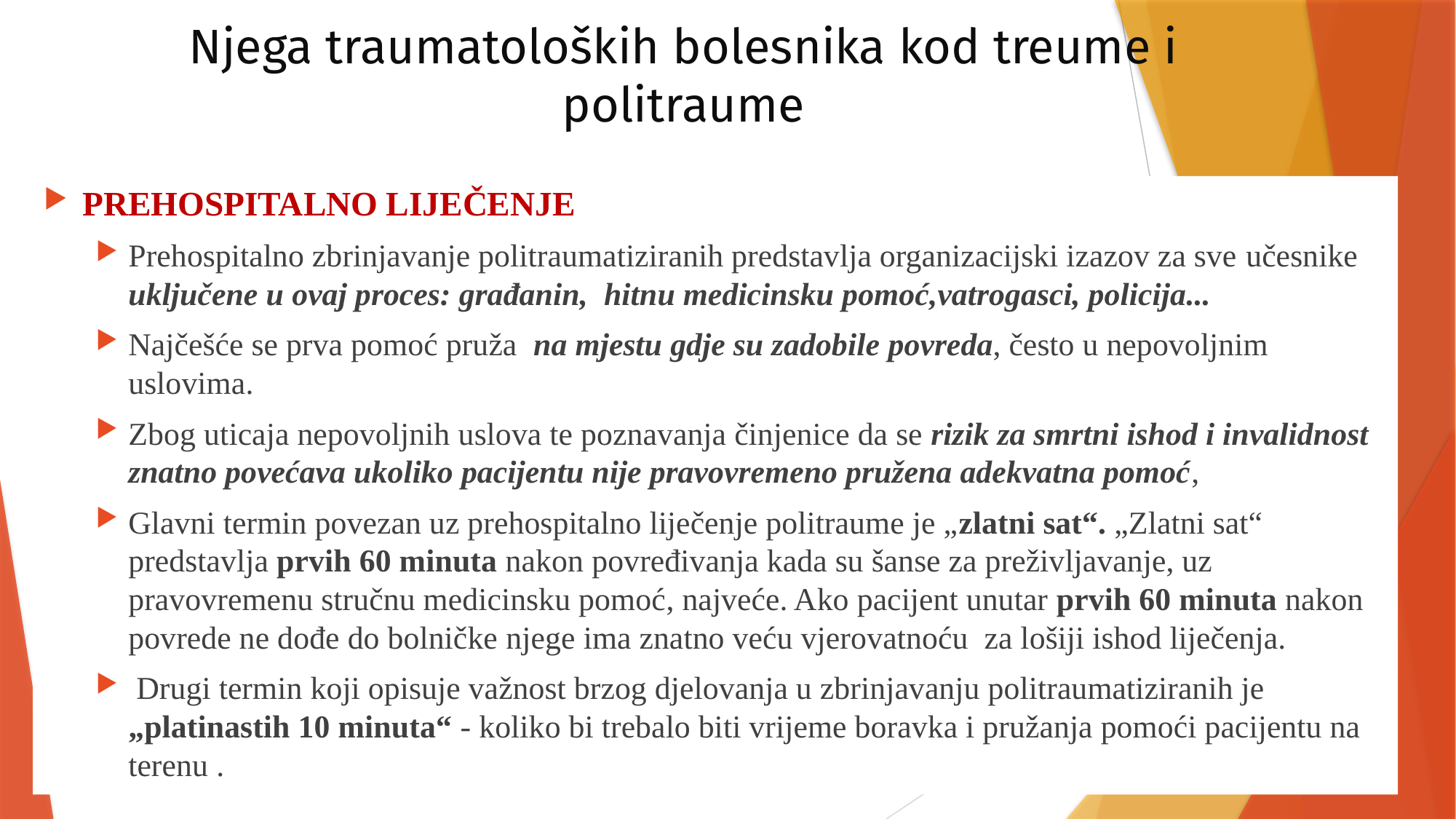

# Njega traumatoloških bolesnika kod treume i politraume
Prehospitalno liječenje
Prehospitalno zbrinjavanje politraumatiziranih predstavlja organizacijski izazov za sve učesnike uključene u ovaj proces: građanin,  hitnu medicinsku pomoć,vatrogasci, policija...
Najčešće se prva pomoć pruža  na mjestu gdje su zadobile povreda, često u nepovoljnim uslovima.
Zbog uticaja nepovoljnih uslova te poznavanja činjenice da se rizik za smrtni ishod i invalidnost znatno povećava ukoliko pacijentu nije pravovremeno pružena adekvatna pomoć,
Glavni termin povezan uz prehospitalno liječenje politraume je „zlatni sat“. „Zlatni sat“ predstavlja prvih 60 minuta nakon povređivanja kada su šanse za preživljavanje, uz pravovremenu stručnu medicinsku pomoć, najveće. Ako pacijent unutar prvih 60 minuta nakon povrede ne dođe do bolničke njege ima znatno veću vjerovatnoću  za lošiji ishod liječenja.
 Drugi termin koji opisuje važnost brzog djelovanja u zbrinjavanju politraumatiziranih je „platinastih 10 minuta“ - koliko bi trebalo biti vrijeme boravka i pružanja pomoći pacijentu na terenu .